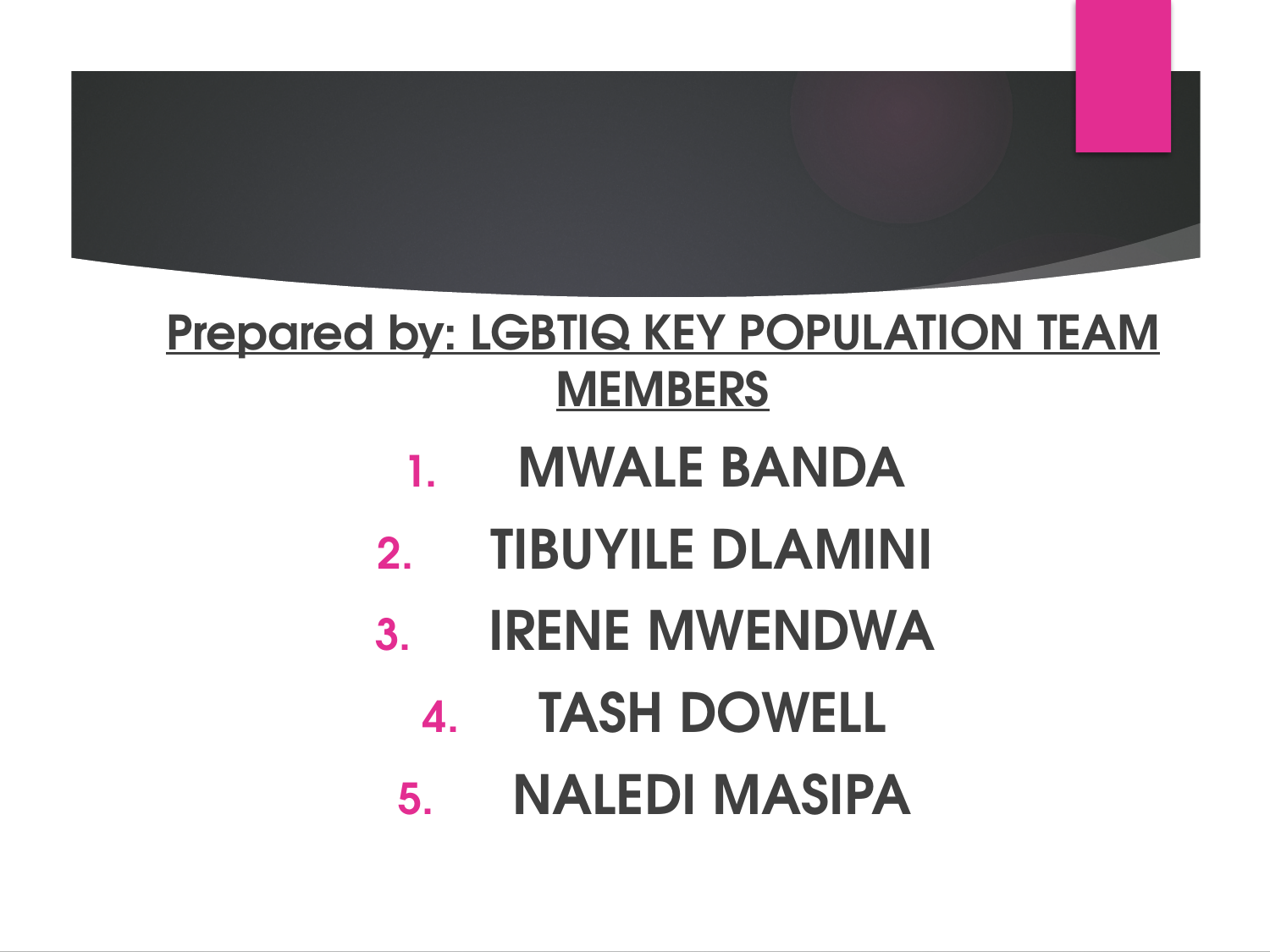

Prepared by: LGBTIQ KEY POPULATION TEAM MEMBERS
MWALE BANDA
TIBUYILE DLAMINI
IRENE MWENDWA
TASH DOWELL
NALEDI MASIPA